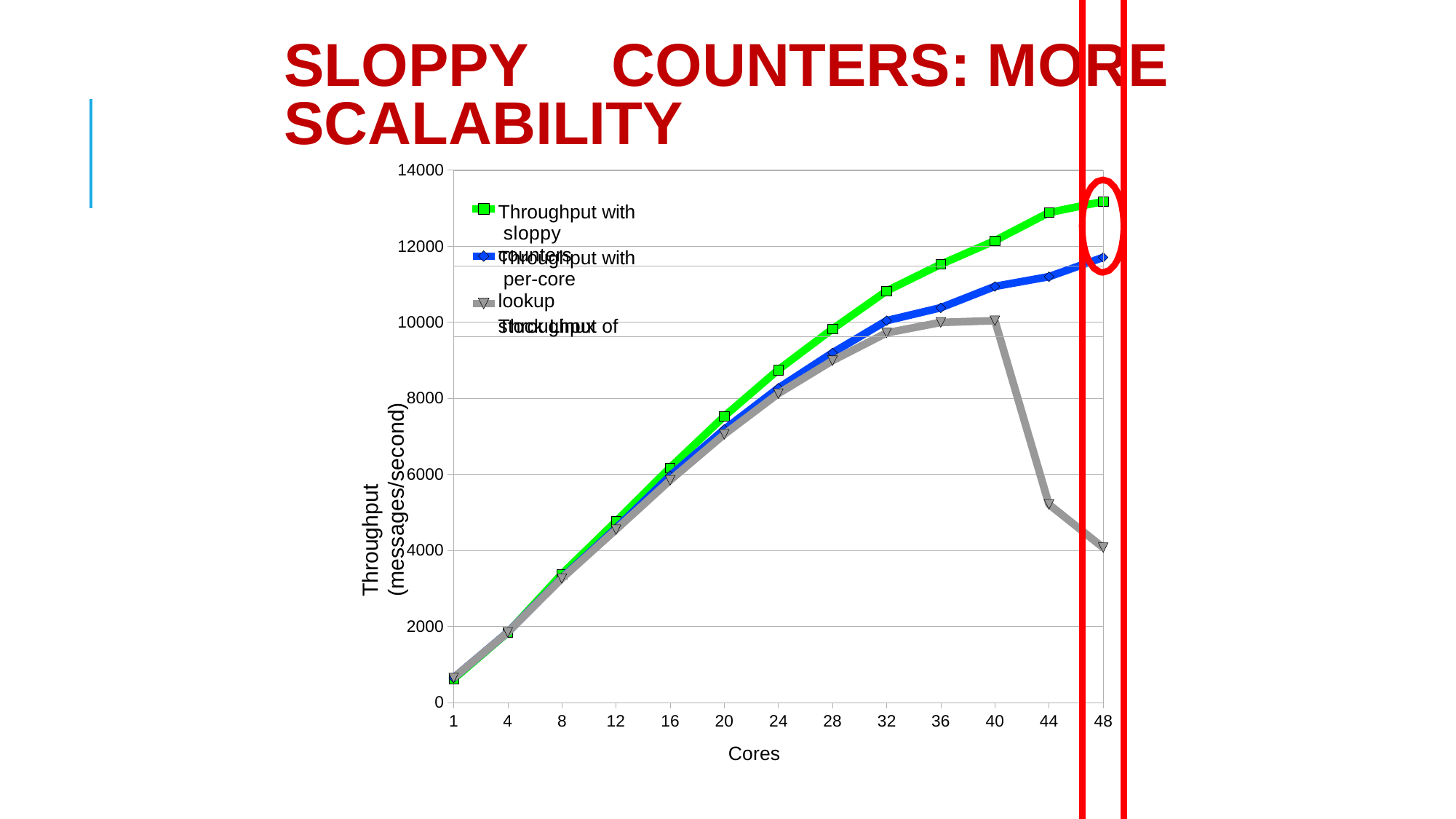

# Sloppy	counters: more scalability
14000

Throughput with  sloppy counters

12000

Throughput with  per-core lookup
Throughput of

Throughput (messages/second)

10000
stock Linux

8000

6000

4000

2000

0

1
4
8
12
16
20
24
28
32
36
40
44
48
Cores